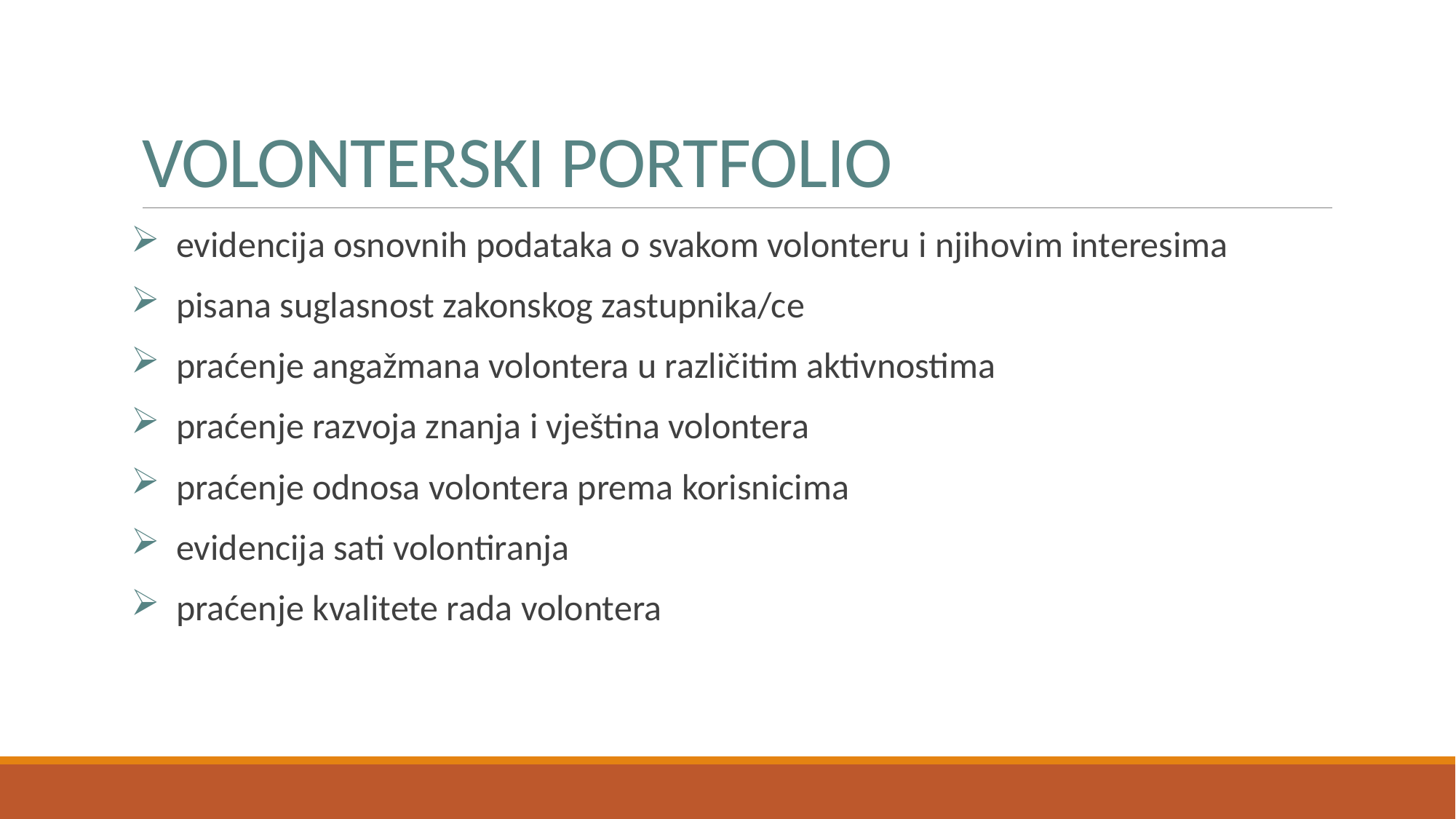

# VOLONTERSKI PORTFOLIO
  evidencija osnovnih podataka o svakom volonteru i njihovim interesima
  pisana suglasnost zakonskog zastupnika/ce
  praćenje angažmana volontera u različitim aktivnostima
  praćenje razvoja znanja i vještina volontera
  praćenje odnosa volontera prema korisnicima
  evidencija sati volontiranja
  praćenje kvalitete rada volontera